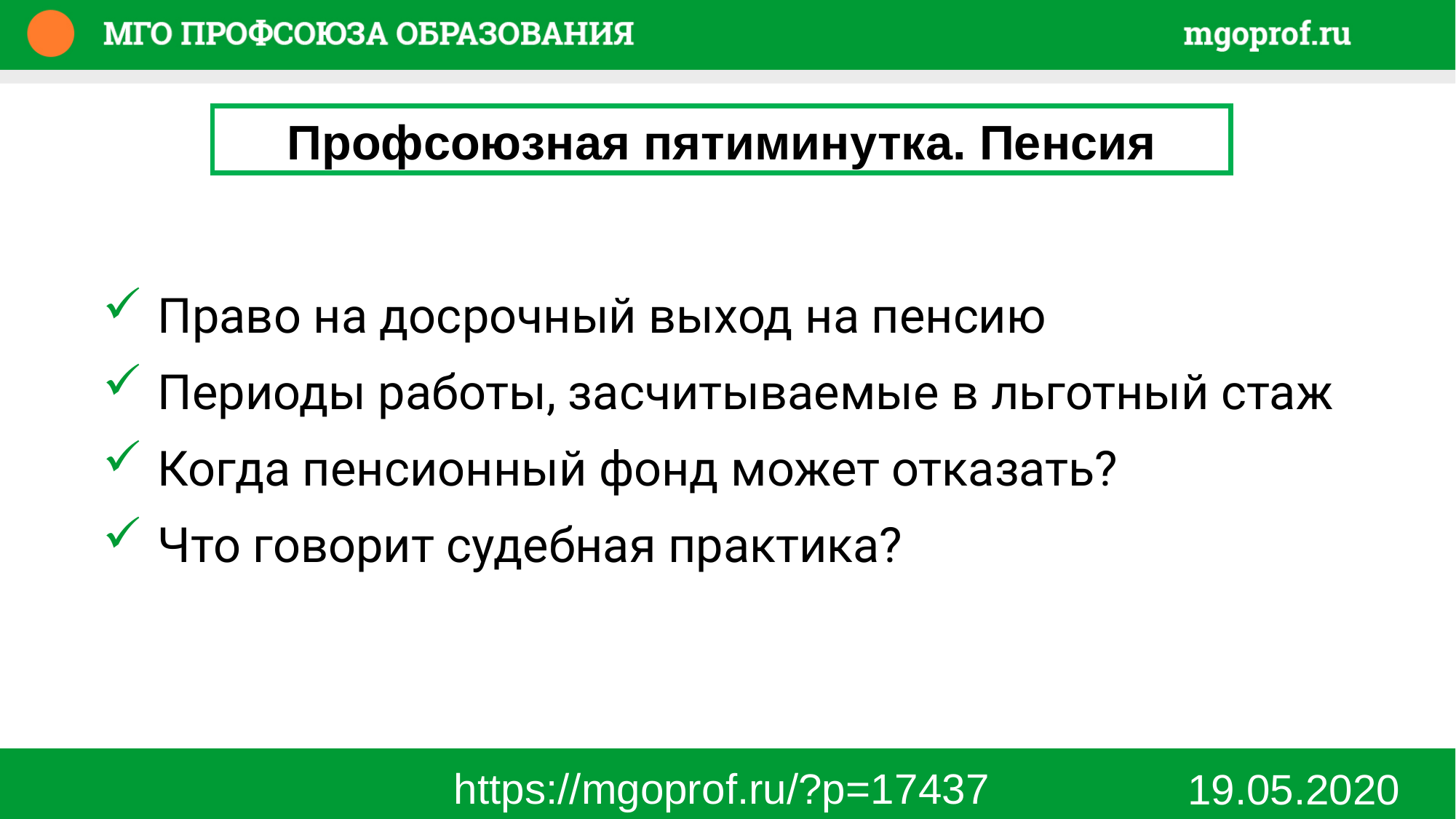

Профсоюзная пятиминутка. Пенсия
Право на досрочный выход на пенсию
Периоды работы, засчитываемые в льготный стаж
Когда пенсионный фонд может отказать?
Что говорит судебная практика?
https://mgoprof.ru/?p=17437
19.05.2020